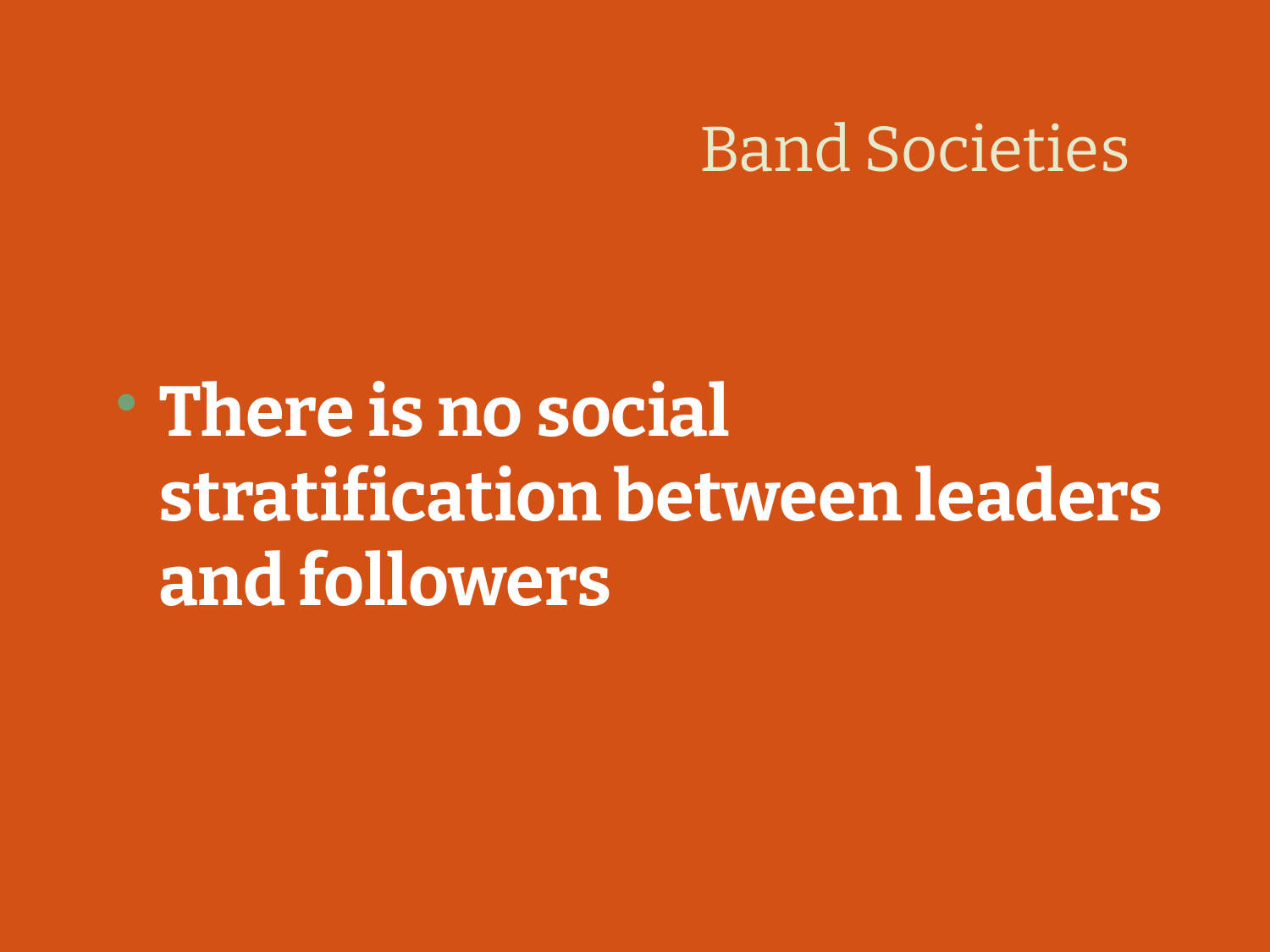

# Band Societies
There is no social stratification between leaders and followers